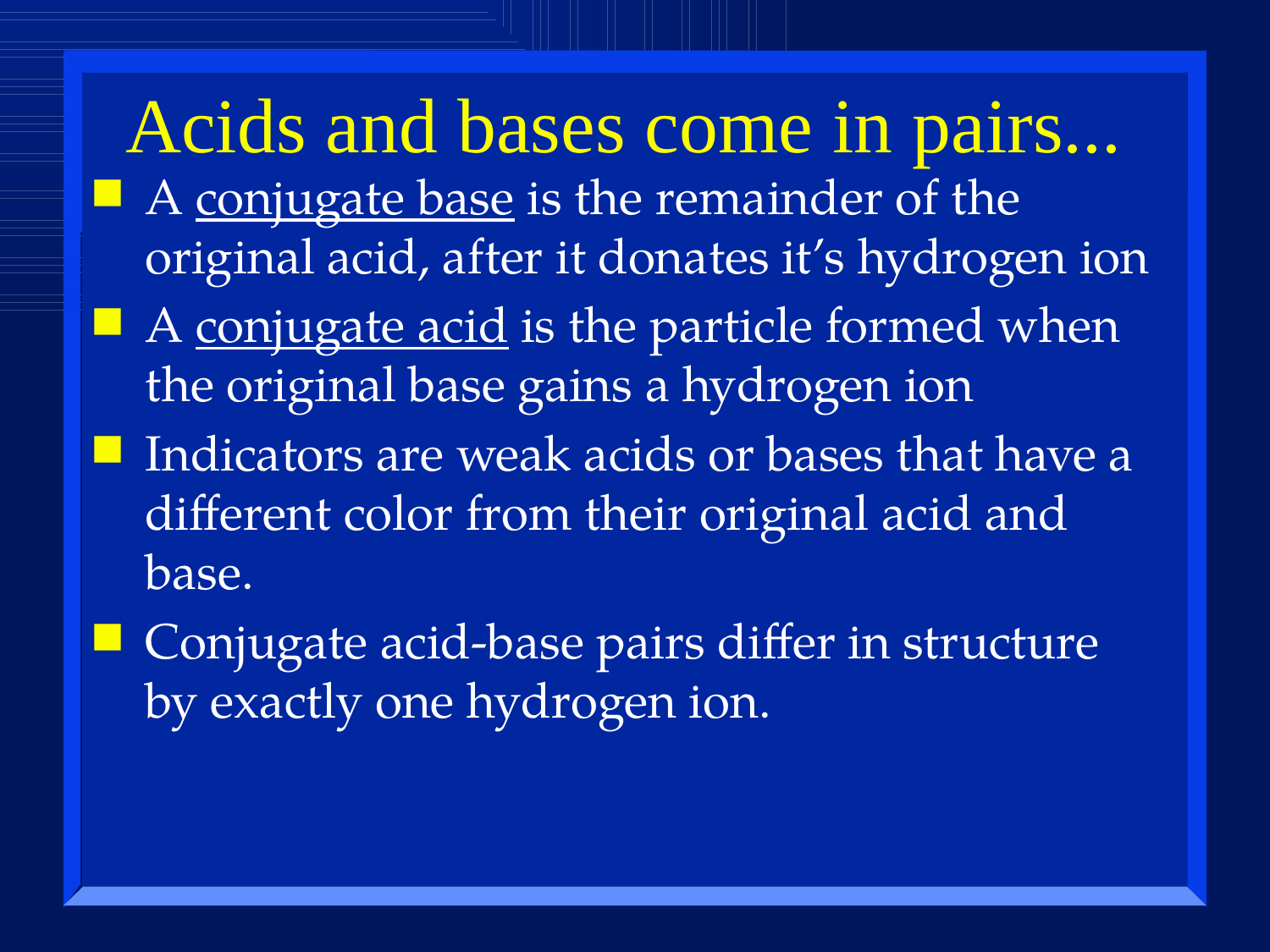

# Acids and bases come in pairs...
A conjugate base is the remainder of the original acid, after it donates it’s hydrogen ion
A conjugate acid is the particle formed when the original base gains a hydrogen ion
Indicators are weak acids or bases that have a different color from their original acid and base.
Conjugate acid-base pairs differ in structure by exactly one hydrogen ion.